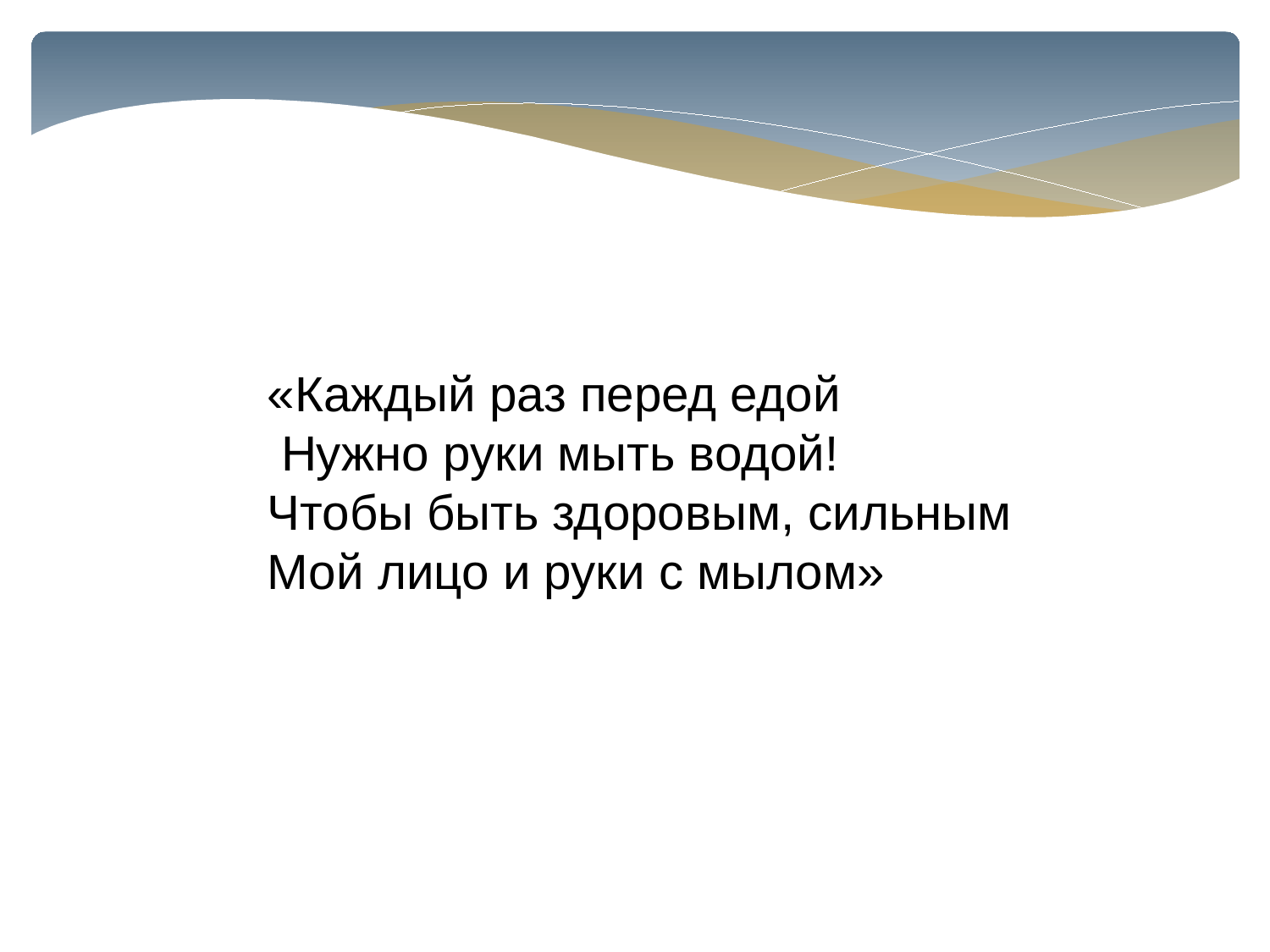

«Каждый раз перед едой
 Нужно руки мыть водой!
Чтобы быть здоровым, сильным
Мой лицо и руки с мылом»